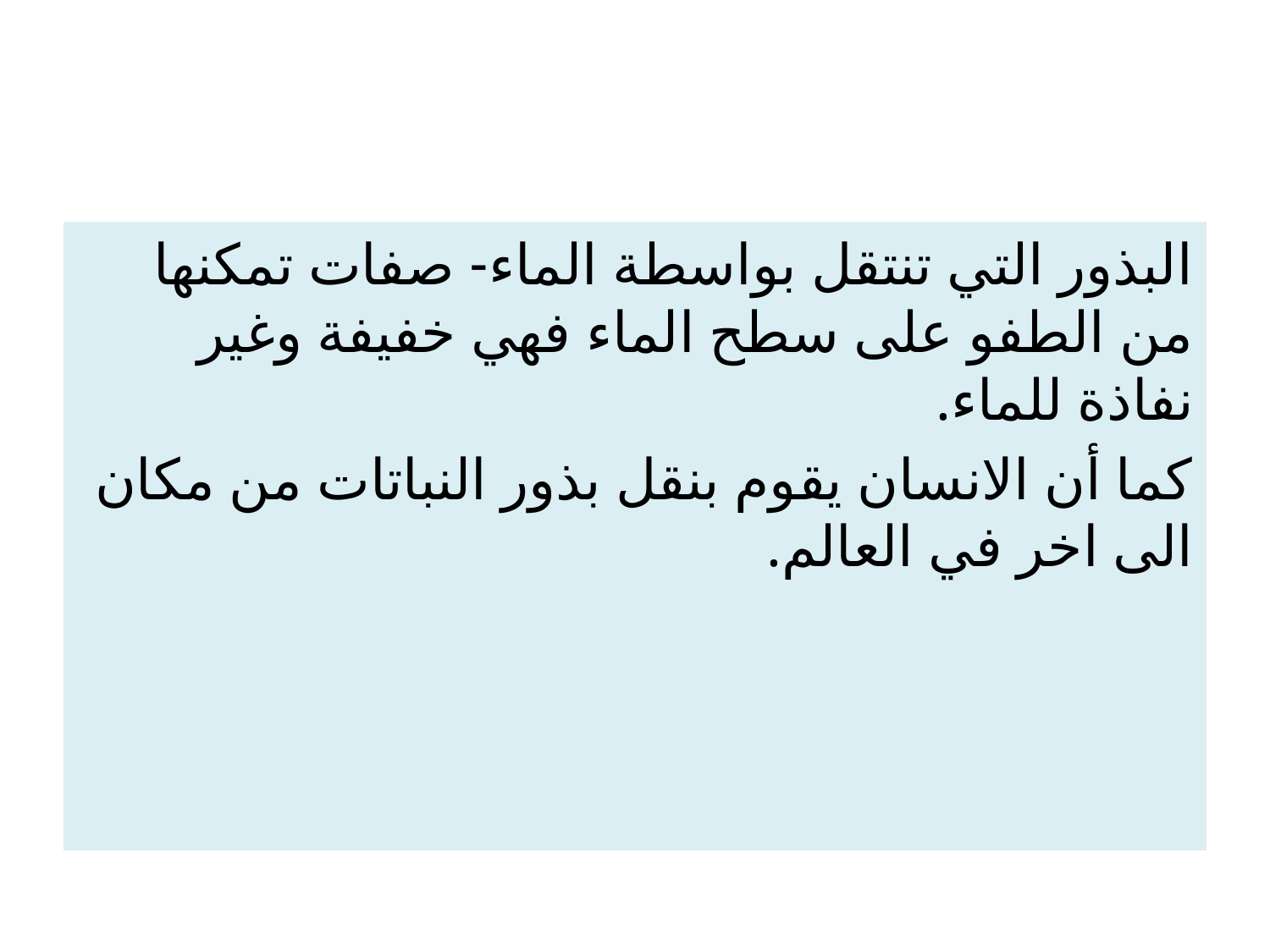

#
البذور التي تنتقل بواسطة الماء- صفات تمكنها من الطفو على سطح الماء فهي خفيفة وغير نفاذة للماء.
كما أن الانسان يقوم بنقل بذور النباتات من مكان الى اخر في العالم.